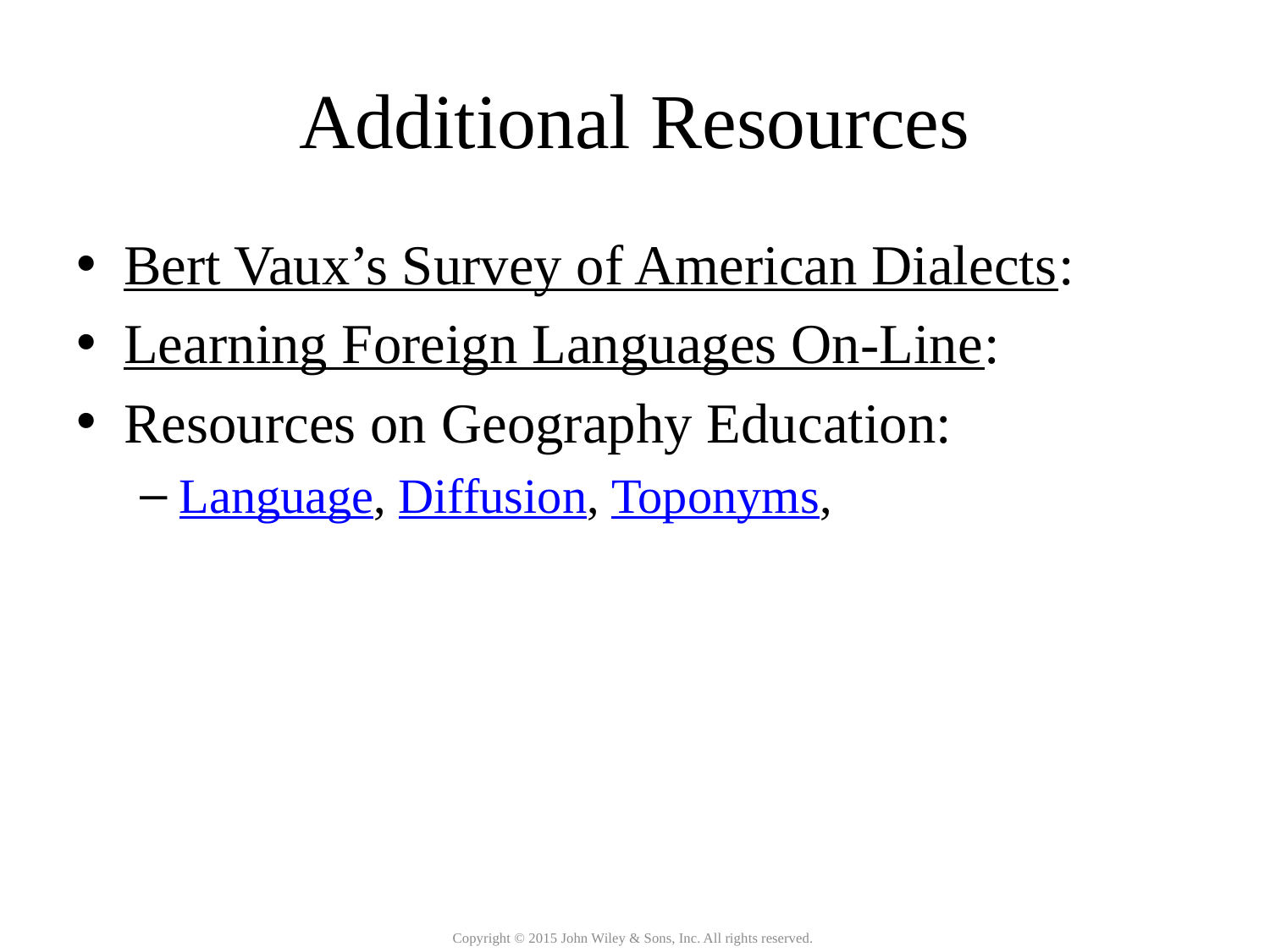

# Additional Resources
Bert Vaux’s Survey of American Dialects:
Learning Foreign Languages On-Line:
Resources on Geography Education:
Language, Diffusion, Toponyms,
Copyright © 2015 John Wiley & Sons, Inc. All rights reserved.